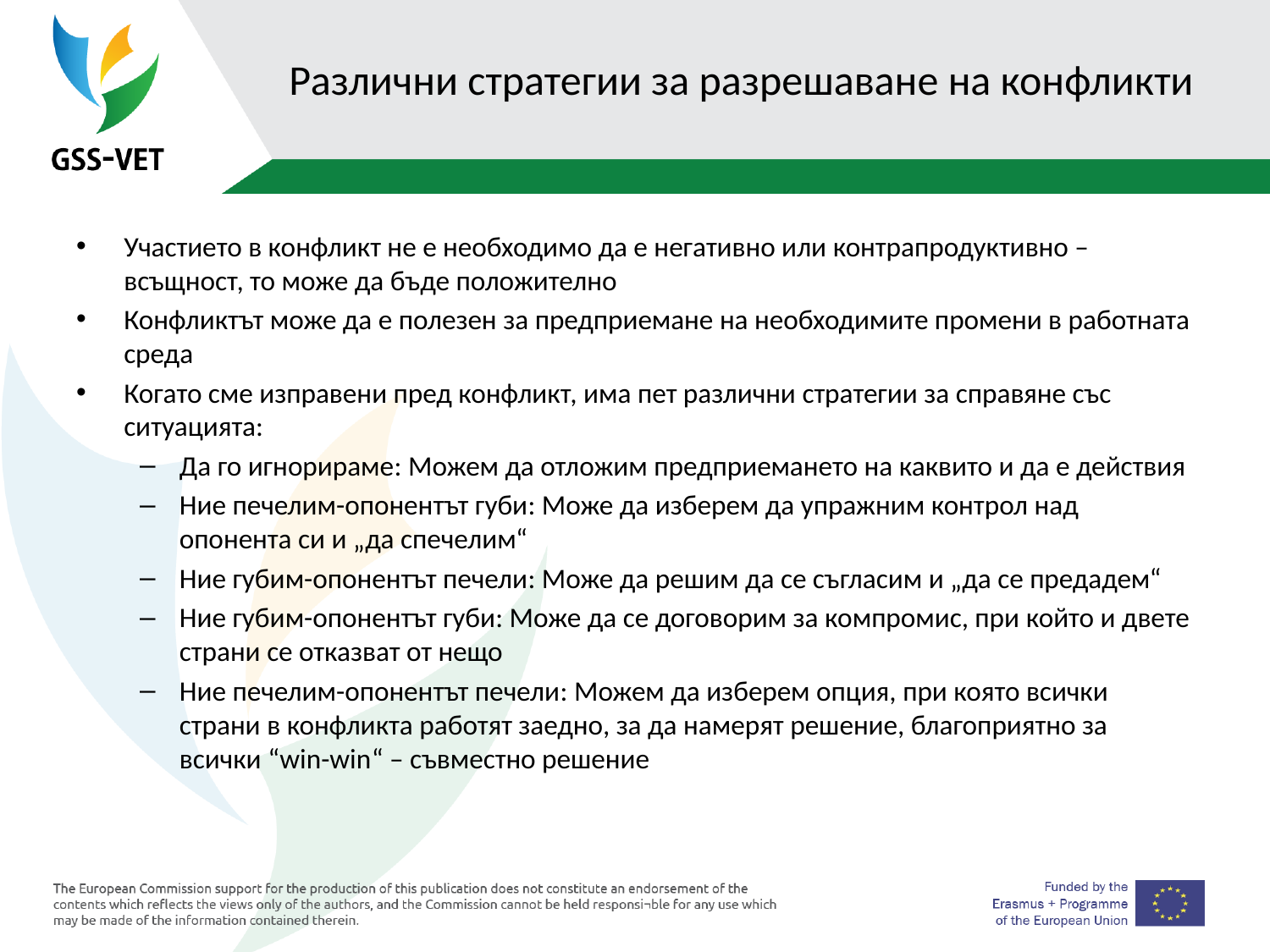

# Различни стратегии за разрешаване на конфликти
Участието в конфликт не е необходимо да е негативно или контрапродуктивно – всъщност, то може да бъде положително
Конфликтът може да е полезен за предприемане на необходимите промени в работната среда
Когато сме изправени пред конфликт, има пет различни стратегии за справяне със ситуацията:
Да го игнорираме: Можем да отложим предприемането на каквито и да е действия
Ние печелим-опонентът губи: Може да изберем да упражним контрол над опонента си и „да спечелим“
Ние губим-опонентът печели: Може да решим да се съгласим и „да се предадем“
Ние губим-опонентът губи: Може да се договорим за компромис, при който и двете страни се отказват от нещо
Ние печелим-опонентът печели: Можем да изберем опция, при която всички страни в конфликта работят заедно, за да намерят решение, благоприятно за всички “win-win“ – съвместно решение